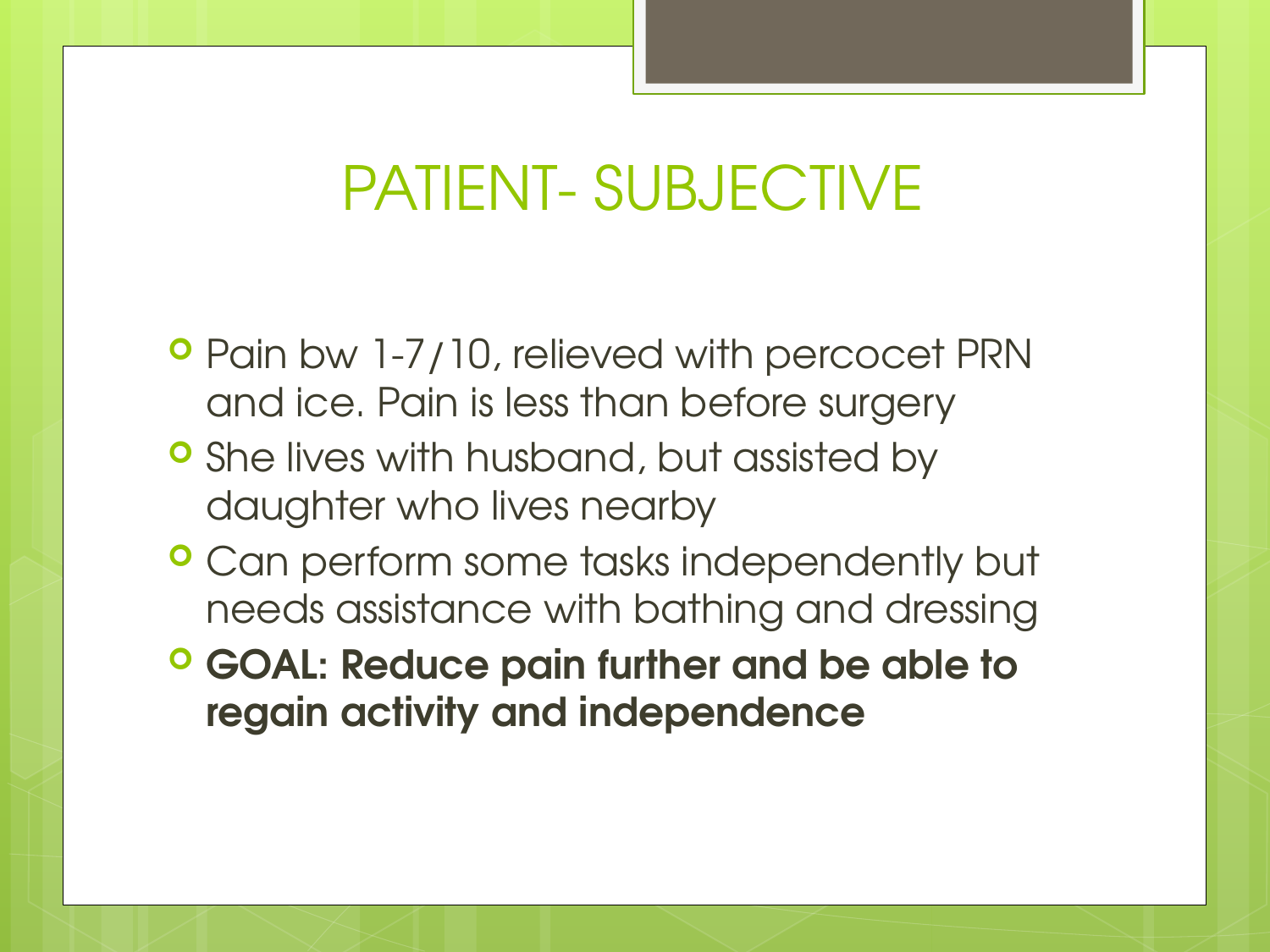

# PATIENT- SUBJECTIVE
Pain bw 1-7/10, relieved with percocet PRN and ice. Pain is less than before surgery
She lives with husband, but assisted by daughter who lives nearby
Can perform some tasks independently but needs assistance with bathing and dressing
GOAL: Reduce pain further and be able to regain activity and independence